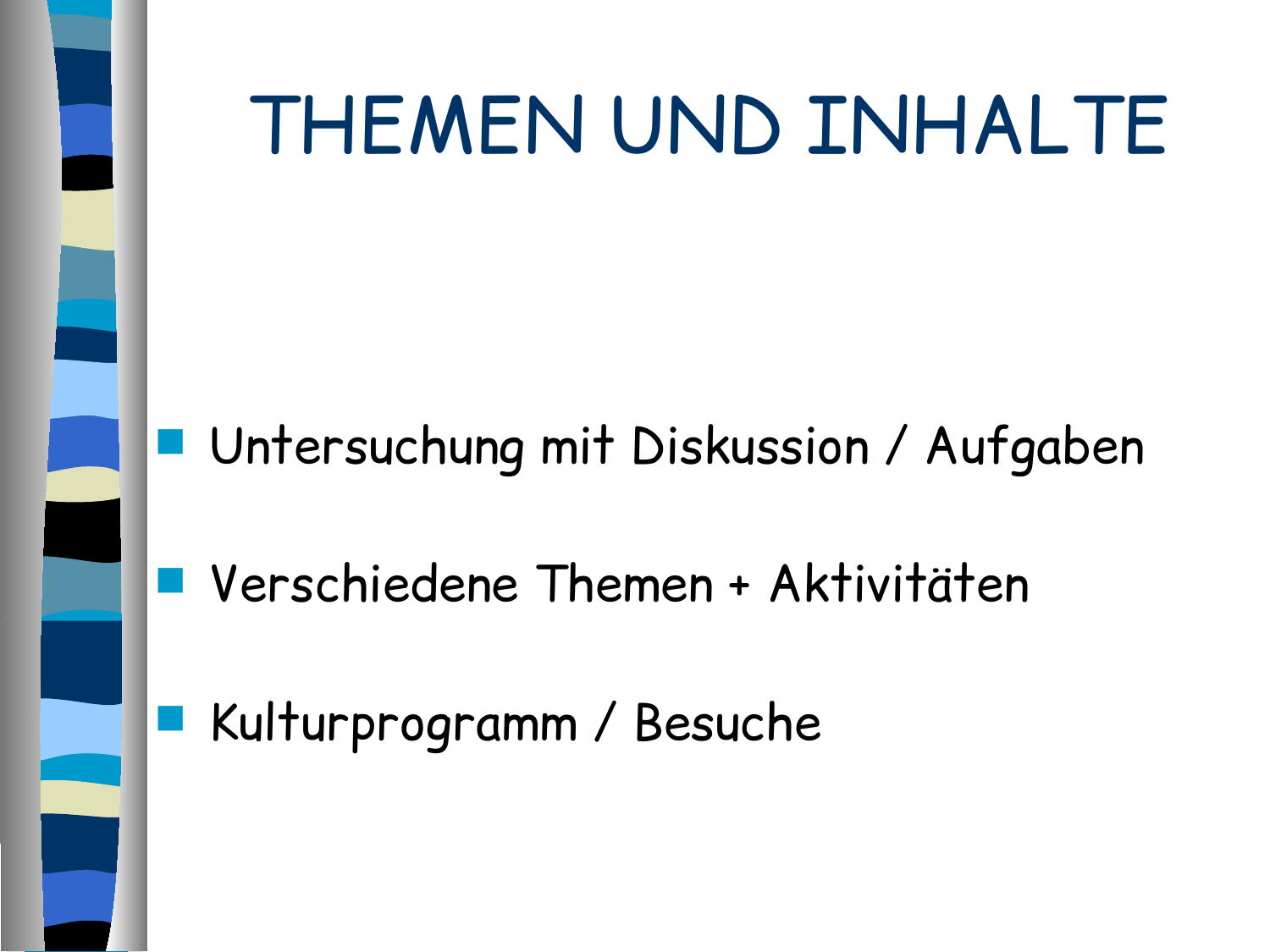

# THEMEN UND INHALTE

Untersuchung mit Diskussion / Aufgaben

Verschiedene Themen + Aktivitäten

Kulturprogramm / Besuche